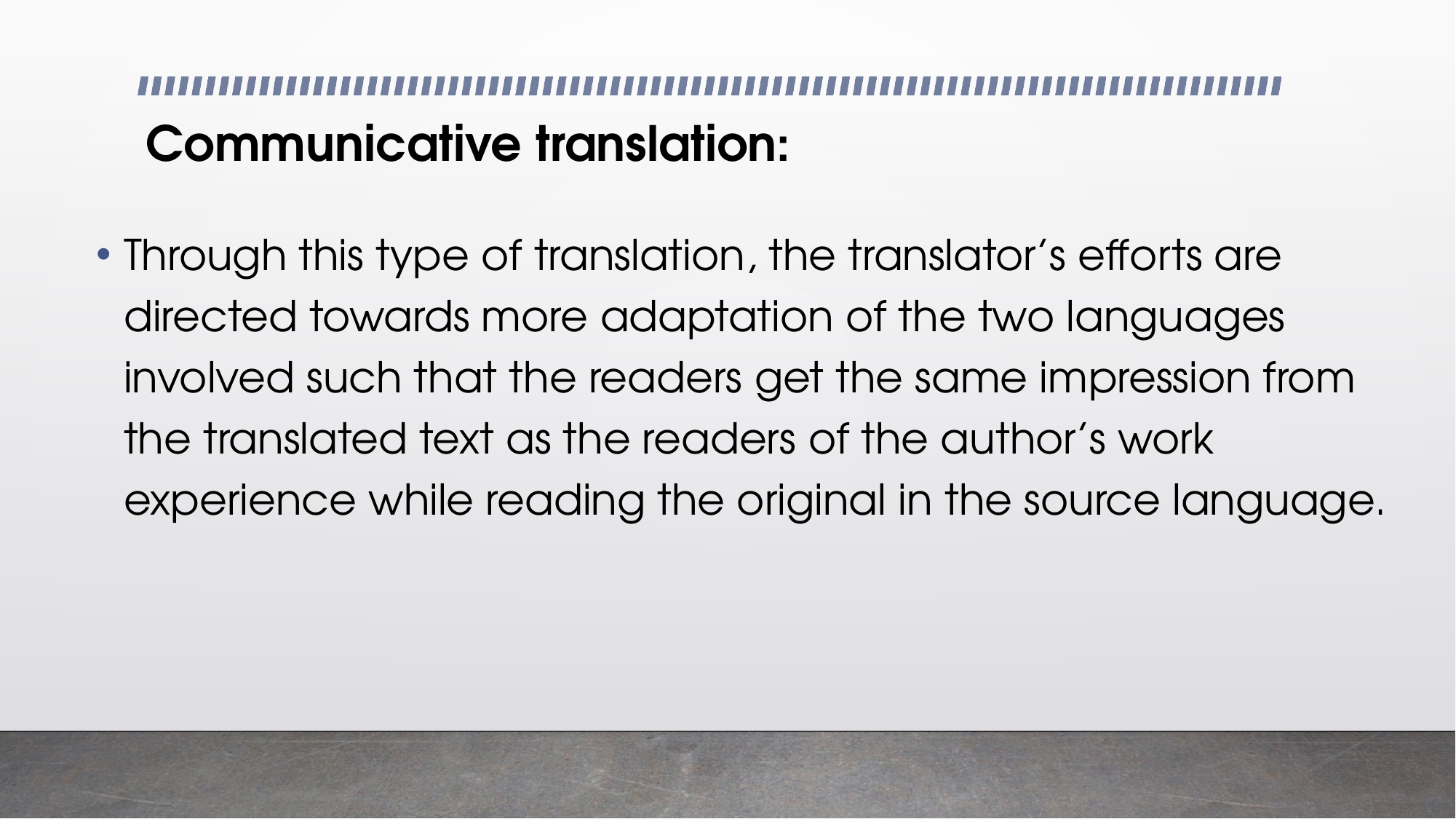

# Communicative translation:
Through this type of translation, the translator’s efforts are directed towards more adaptation of the two languages involved such that the readers get the same impression from the translated text as the readers of the author’s work experience while reading the original in the source language.